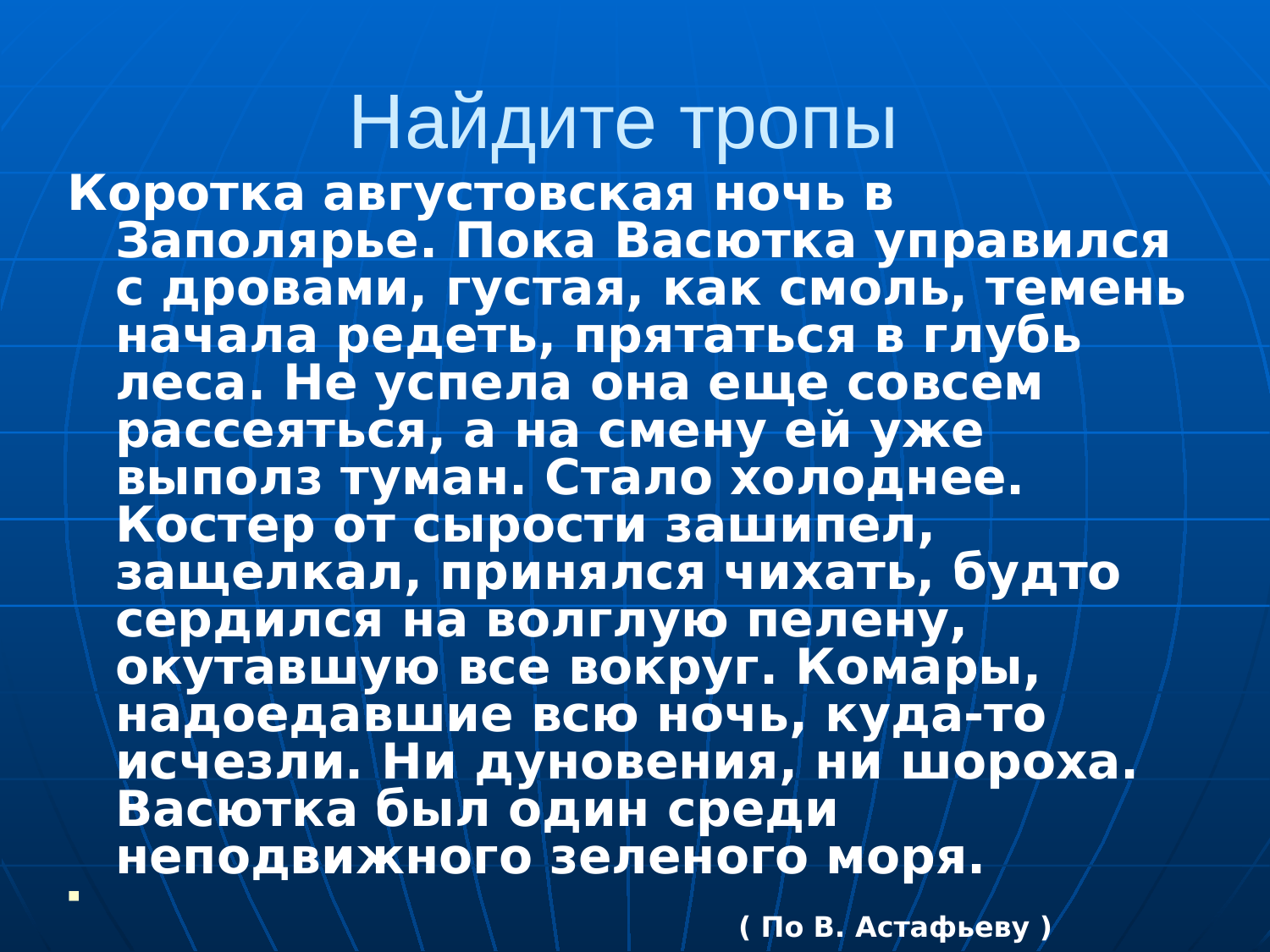

# Найдите тропы
Коротка августовская ночь в Заполярье. Пока Васютка управился с дровами, густая, как смоль, темень начала редеть, прятаться в глубь леса. Не успела она еще совсем рассеяться, а на смену ей уже выполз туман. Стало холоднее. Костер от сырости зашипел, защелкал, принялся чихать, будто сердился на волглую пелену, окутавшую все вокруг. Комары, надоедавшие всю ночь, куда-то исчезли. Ни дуновения, ни шороха.  Васютка был один среди неподвижного зеленого моря.
                                                                                                                                                                                ( По В. Астафьеву )